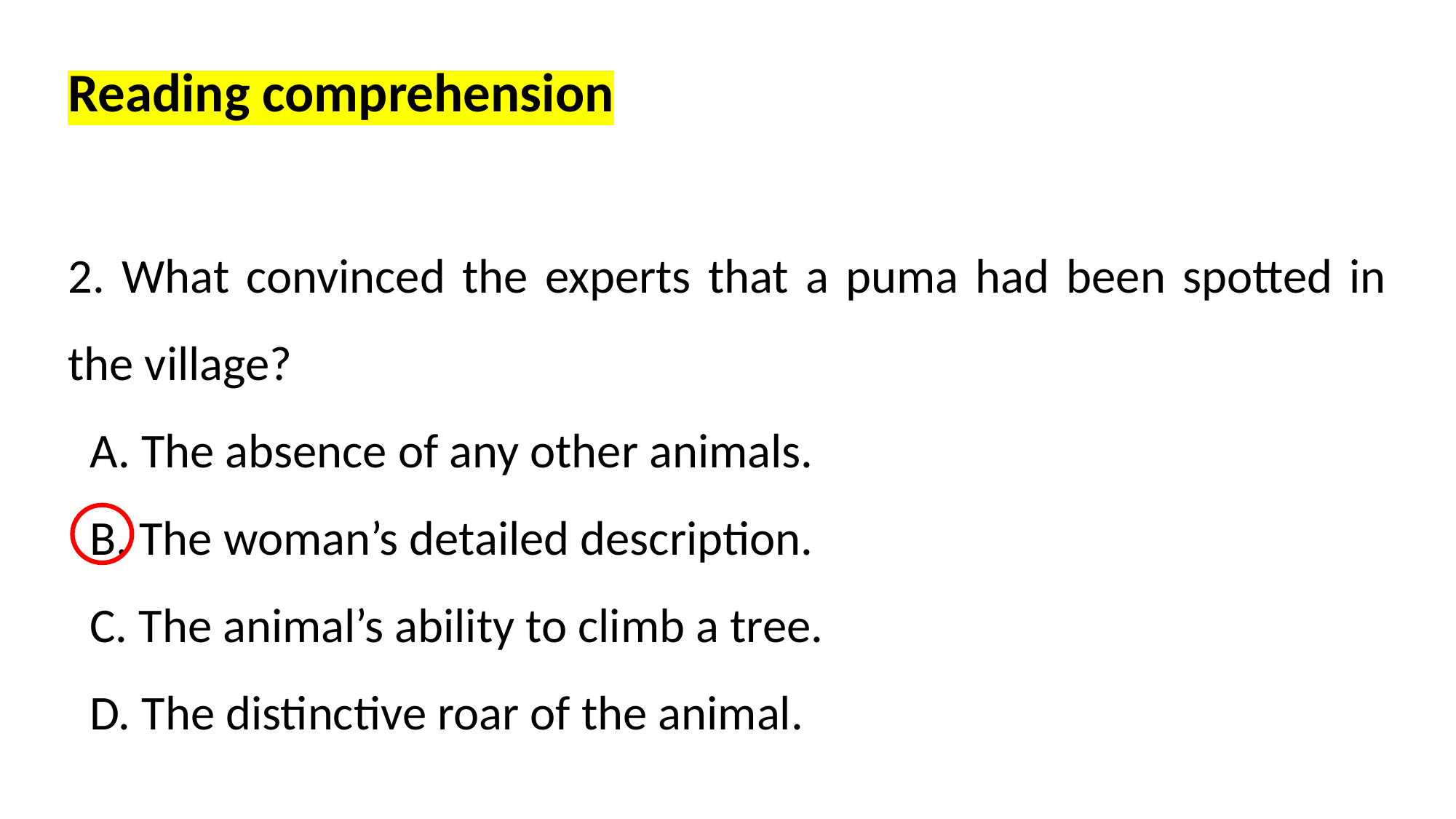

Reading comprehension
2. What convinced the experts that a puma had been spotted in the village?
  A. The absence of any other animals.
  B. The woman’s detailed description.
  C. The animal’s ability to climb a tree.
  D. The distinctive roar of the animal.